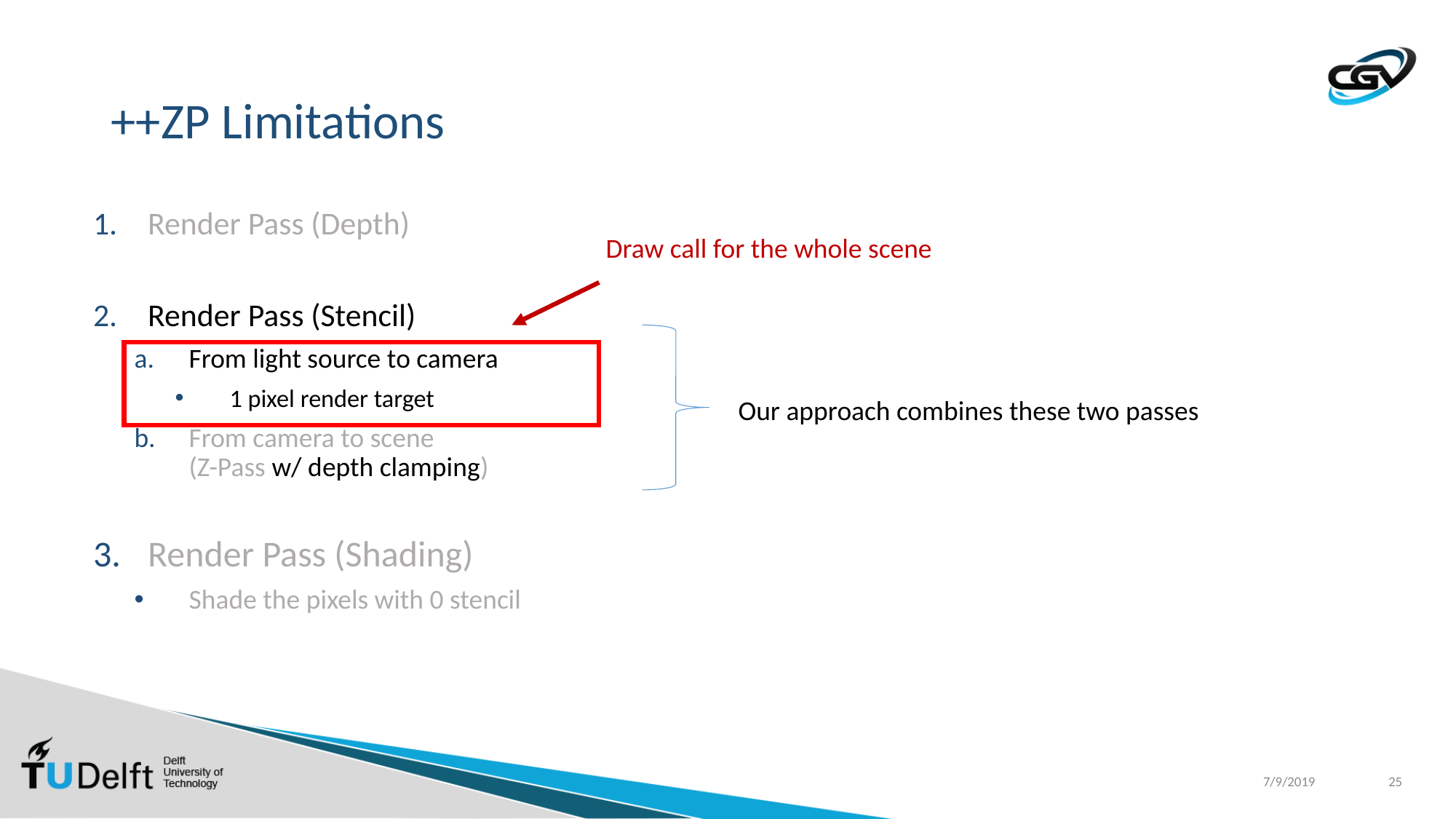

# ++ZP Limitations
Render Pass (Depth)

Render Pass (Stencil)
From light source to camera
1 pixel render target
From camera to scene
(Z-Pass w/ depth clamping)

Render Pass (Shading)
Shade the pixels with 0 stencil
Draw call for the whole scene

Our approach combines these two passes
7/9/2019
25